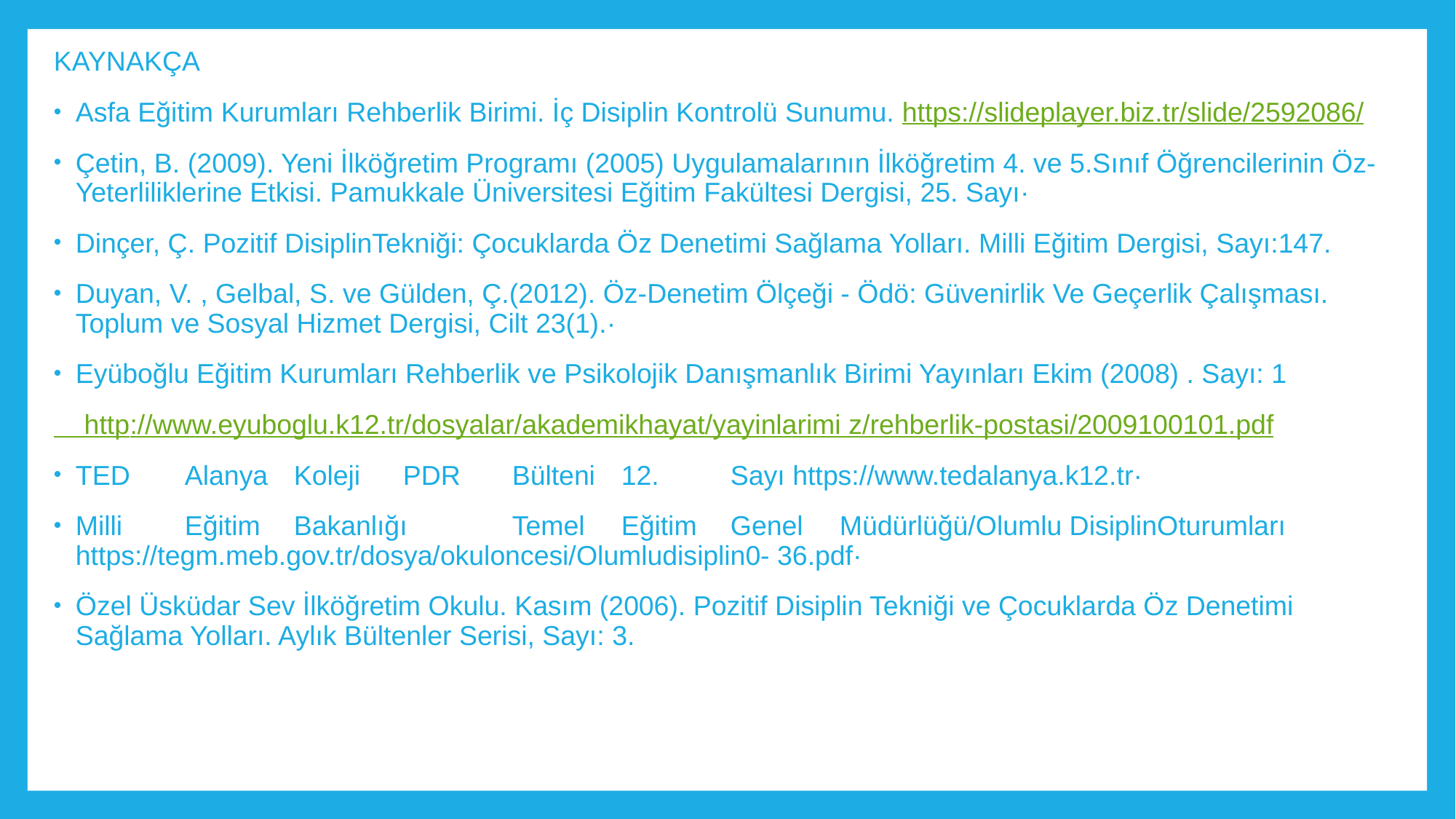

KAYNAKÇA
Asfa Eğitim Kurumları Rehberlik Birimi. İç Disiplin Kontrolü Sunumu. https://slideplayer.biz.tr/slide/2592086/
Çetin, B. (2009). Yeni İlköğretim Programı (2005) Uygulamalarının İlköğretim 4. ve 5.Sınıf Öğrencilerinin Öz-Yeterliliklerine Etkisi. Pamukkale Üniversitesi Eğitim Fakültesi Dergisi, 25. Sayı·
Dinçer, Ç. Pozitif DisiplinTekniği: Çocuklarda Öz Denetimi Sağlama Yolları. Milli Eğitim Dergisi, Sayı:147.
Duyan, V. , Gelbal, S. ve Gülden, Ç.(2012). Öz-Denetim Ölçeği - Ödö: Güvenirlik Ve Geçerlik Çalışması. Toplum ve Sosyal Hizmet Dergisi, Cilt 23(1).·
Eyüboğlu Eğitim Kurumları Rehberlik ve Psikolojik Danışmanlık Birimi Yayınları Ekim (2008) . Sayı: 1
    http://www.eyuboglu.k12.tr/dosyalar/akademikhayat/yayinlarimi z/rehberlik-postasi/2009100101.pdf
TED	Alanya	Koleji	PDR	Bülteni	12.	Sayı https://www.tedalanya.k12.tr·
Milli	Eğitim	Bakanlığı	Temel	Eğitim	Genel	Müdürlüğü/Olumlu DisiplinOturumları https://tegm.meb.gov.tr/dosya/okuloncesi/Olumludisiplin0- 36.pdf·
Özel Üsküdar Sev İlköğretim Okulu. Kasım (2006). Pozitif Disiplin Tekniği ve Çocuklarda Öz Denetimi Sağlama Yolları. Aylık Bültenler Serisi, Sayı: 3.